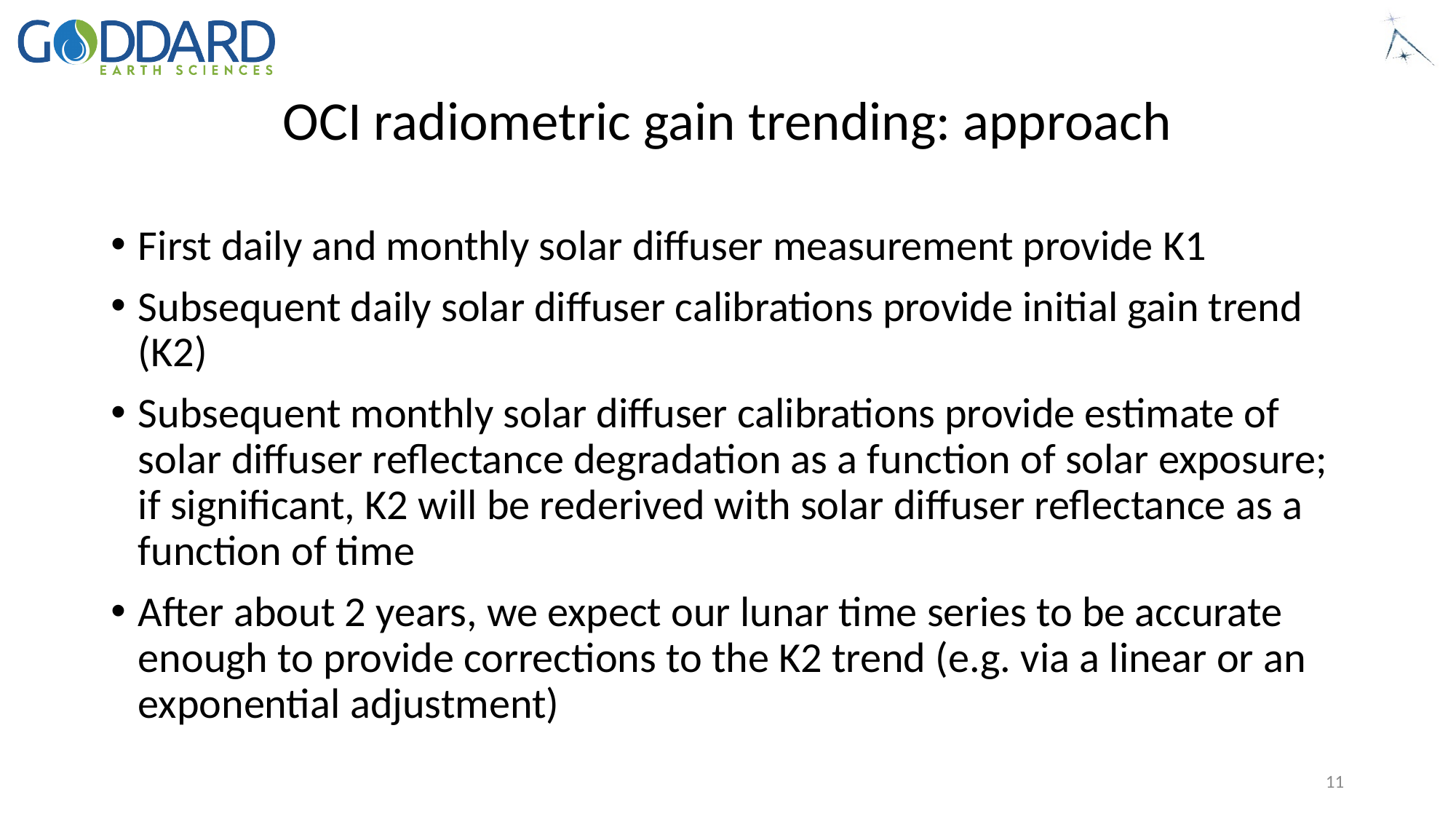

# OCI radiometric gain trending: approach
First daily and monthly solar diffuser measurement provide K1
Subsequent daily solar diffuser calibrations provide initial gain trend (K2)
Subsequent monthly solar diffuser calibrations provide estimate of solar diffuser reflectance degradation as a function of solar exposure; if significant, K2 will be rederived with solar diffuser reflectance as a function of time
After about 2 years, we expect our lunar time series to be accurate enough to provide corrections to the K2 trend (e.g. via a linear or an exponential adjustment)

11